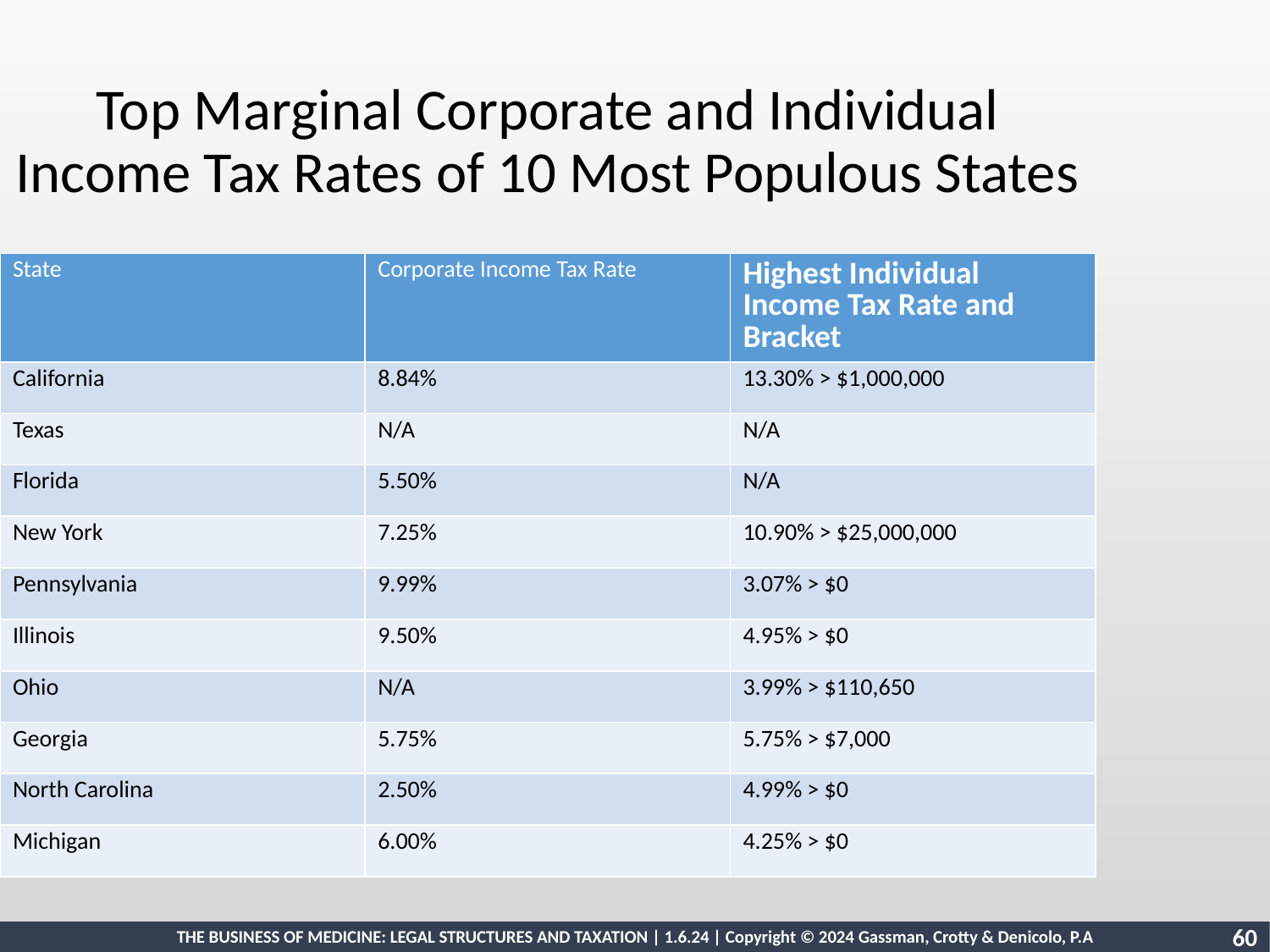

Top Marginal Corporate and Individual Income Tax Rates of 10 Most Populous States
| State | Corporate Income Tax Rate | Highest Individual Income Tax Rate and Bracket |
| --- | --- | --- |
| California | 8.84% | 13.30% > $1,000,000 |
| Texas | N/A | N/A |
| Florida | 5.50% | N/A |
| New York | 7.25% | 10.90% > $25,000,000 |
| Pennsylvania | 9.99% | 3.07% > $0 |
| Illinois | 9.50% | 4.95% > $0 |
| Ohio | N/A | 3.99% > $110,650 |
| Georgia | 5.75% | 5.75% > $7,000 |
| North Carolina | 2.50% | 4.99% > $0 |
| Michigan | 6.00% | 4.25% > $0 |